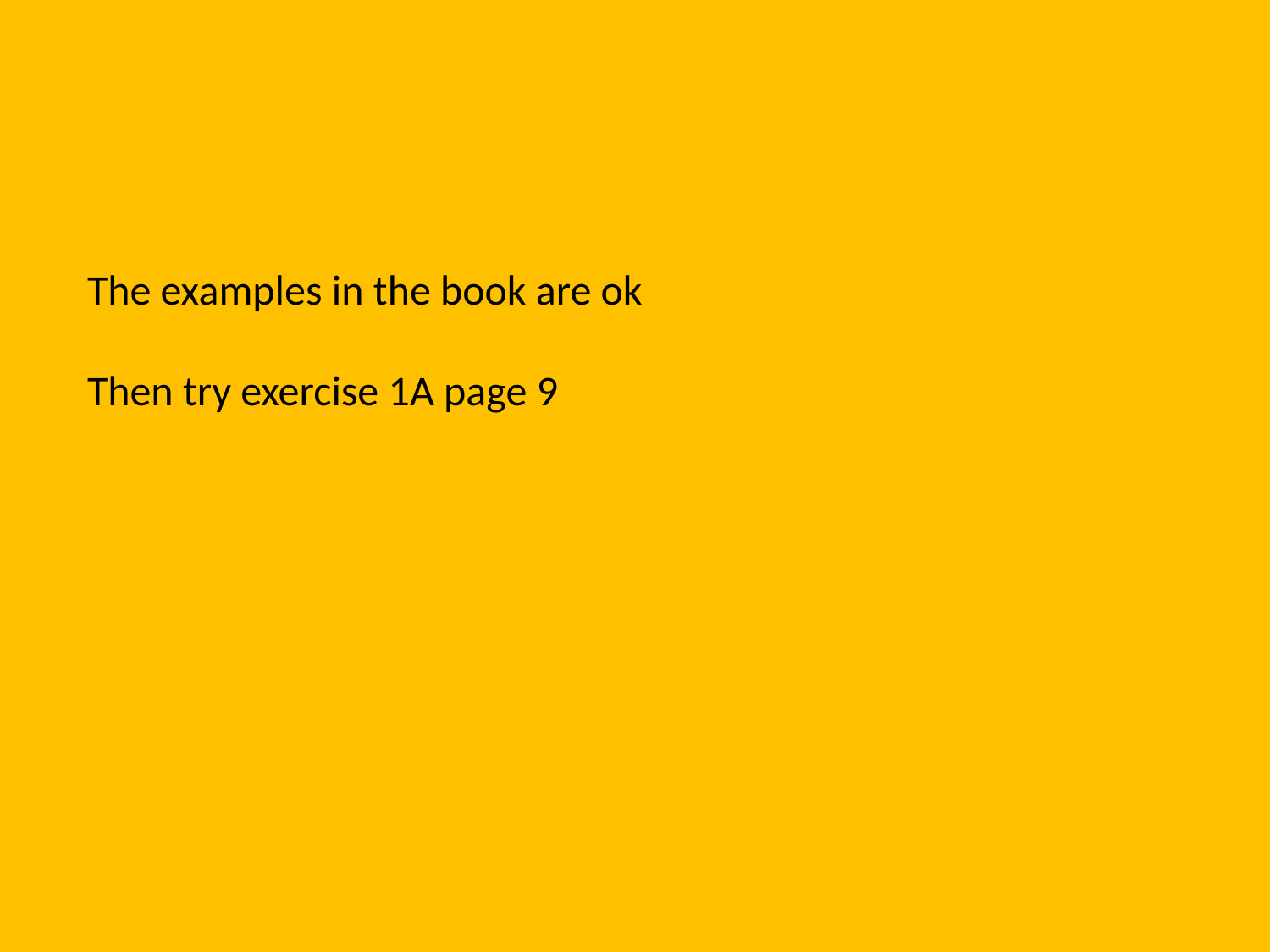

The examples in the book are ok

Then try exercise 1A page 9